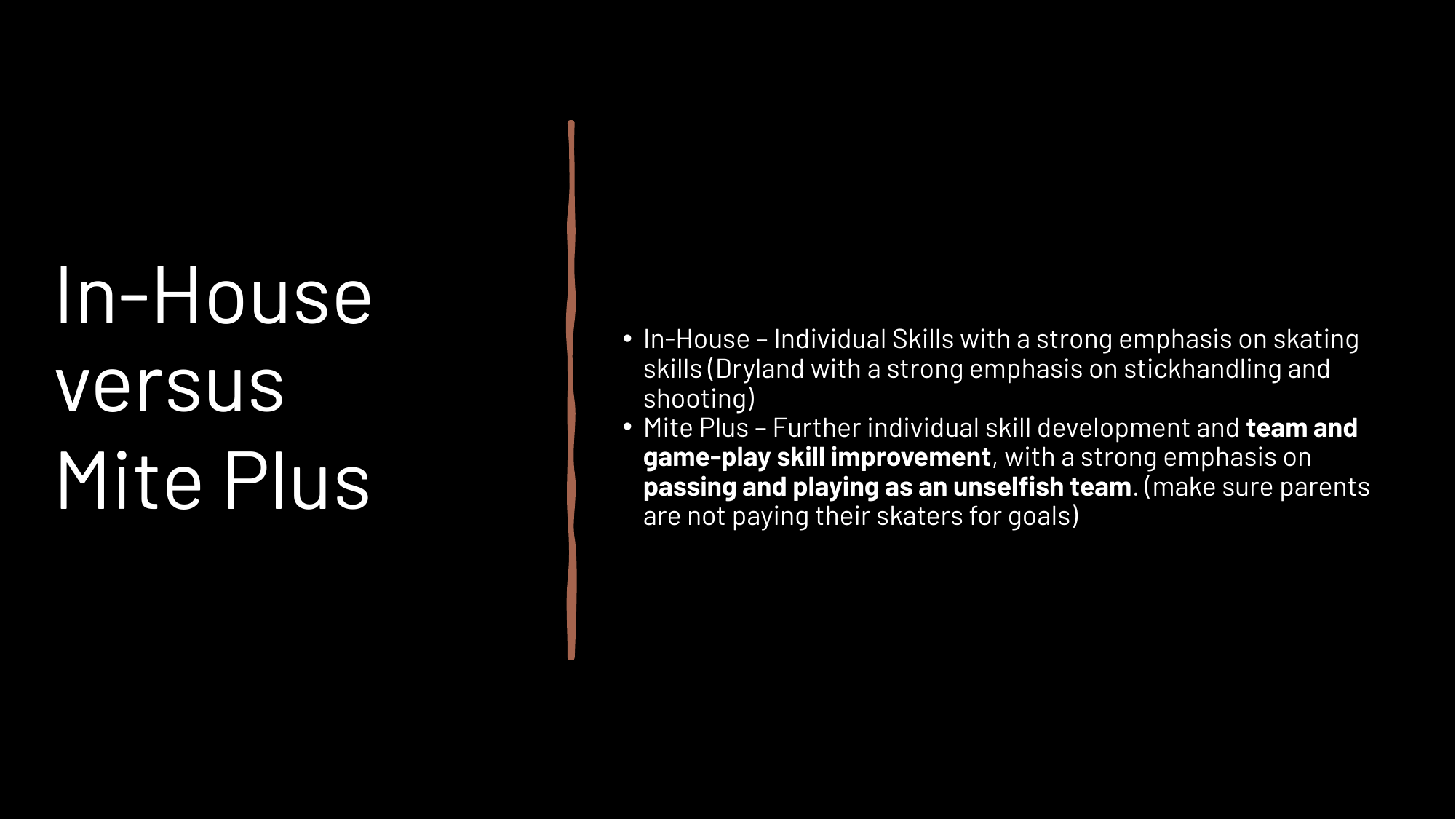

In-House versus
Mite Plus

In-House – Individual Skills with a strong emphasis on skating skills (Dryland with a strong emphasis on stickhandling and shooting)
Mite Plus – Further individual skill development and team and game-play skill improvement, with a strong emphasis on passing and playing as an unselfish team. (make sure parents are not paying their skaters for goals)